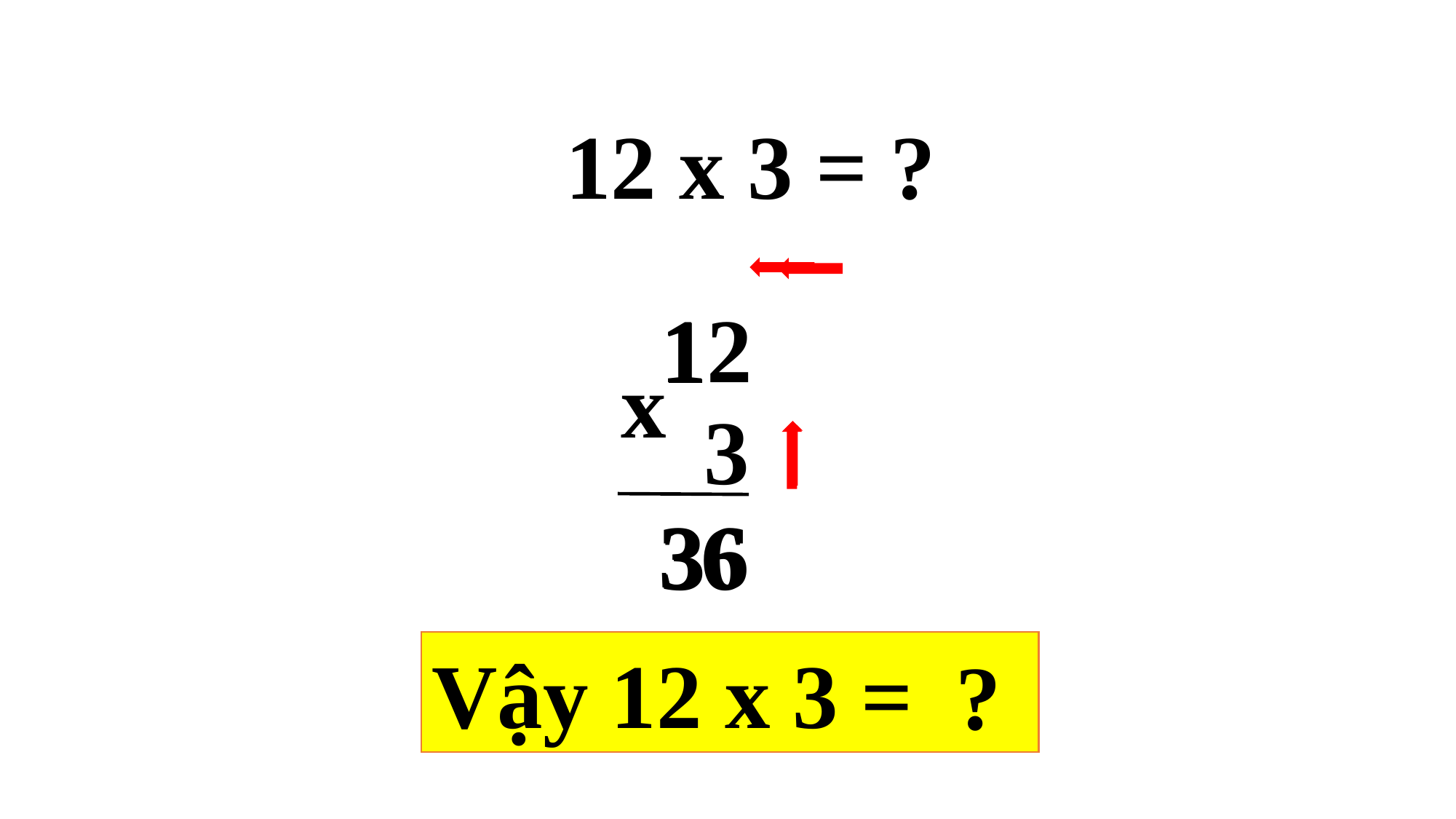

12 x 3 = ?

2
1
1
x
3

36
3
6
Vậy 12 x 3 =
?